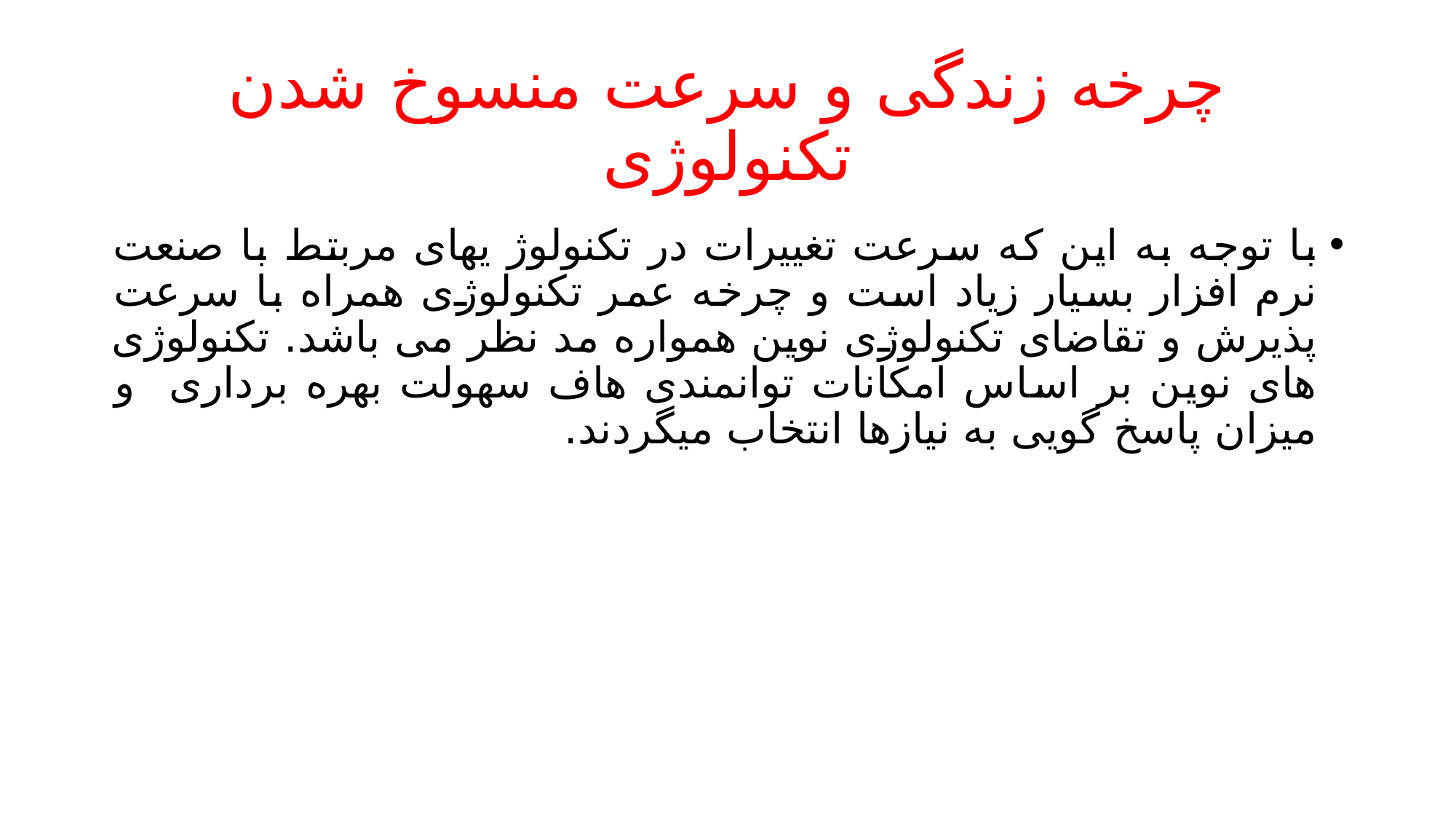

# چرخه زندگی و سرعت منسوخ شدن تکنولوژی
با توجه به این که سرعت تغییرات در تکنولوژ یهای مربتط با صنعت نرم افزار بسیار زیاد است و چرخه عمر تکنولوژی همراه با سرعت پذیرش و تقاضای تکنولوژی نوین همواره مد نظر می باشد. تکنولوژی های نوین بر اساس امکانات توانمندی هاف سهولت بهره برداری  و میزان پاسخ گویی به نیازها انتخاب میگردند.